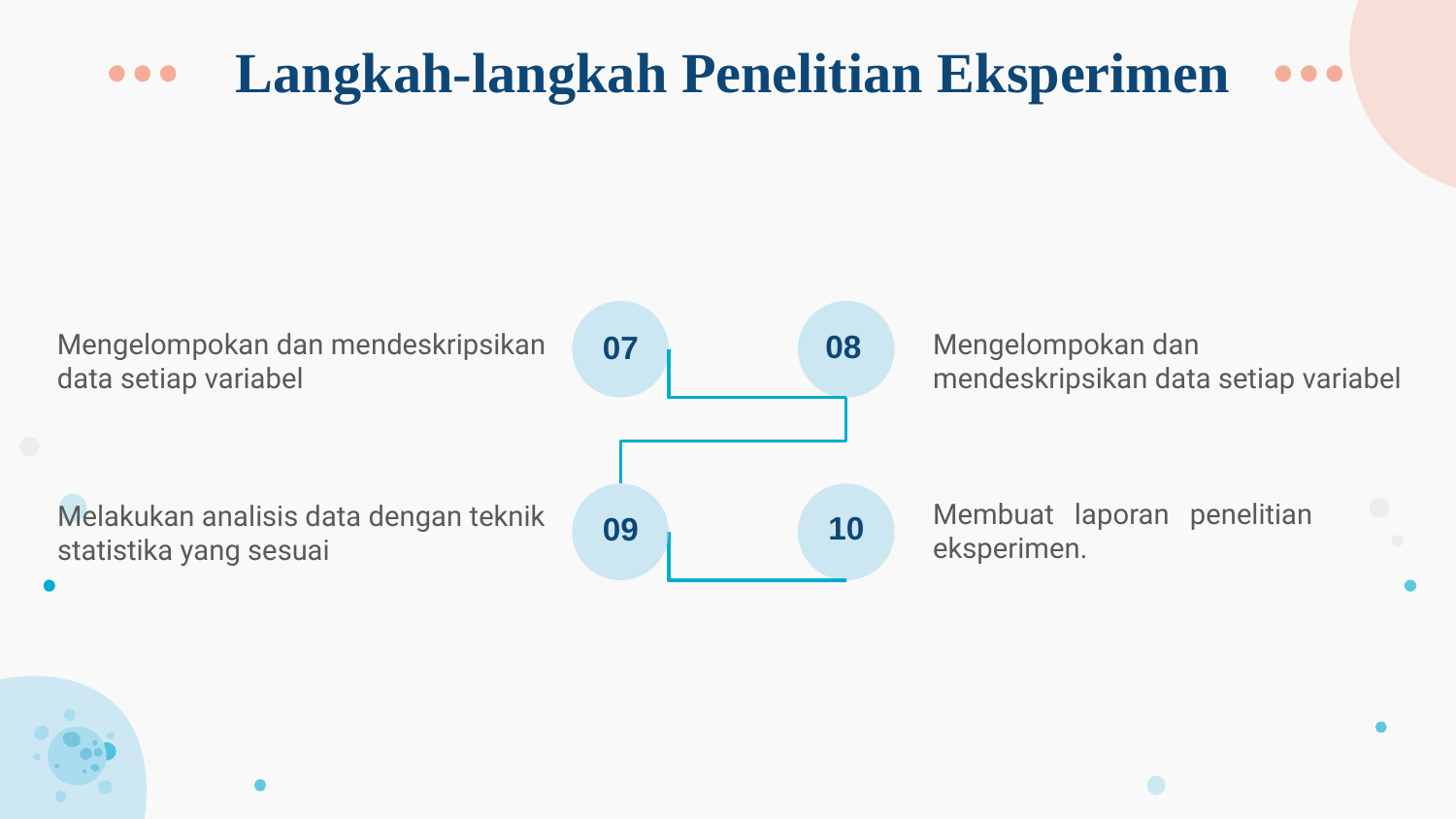

# Langkah-langkah Penelitian Eksperimen

Mengelompokan dan mendeskripsikan data setiap variabel
08
Mengelompokan dan mendeskripsikan data setiap variabel
07
Membuat laporan penelitian eksperimen.
Melakukan analisis data dengan teknik statistika yang sesuai

10
09